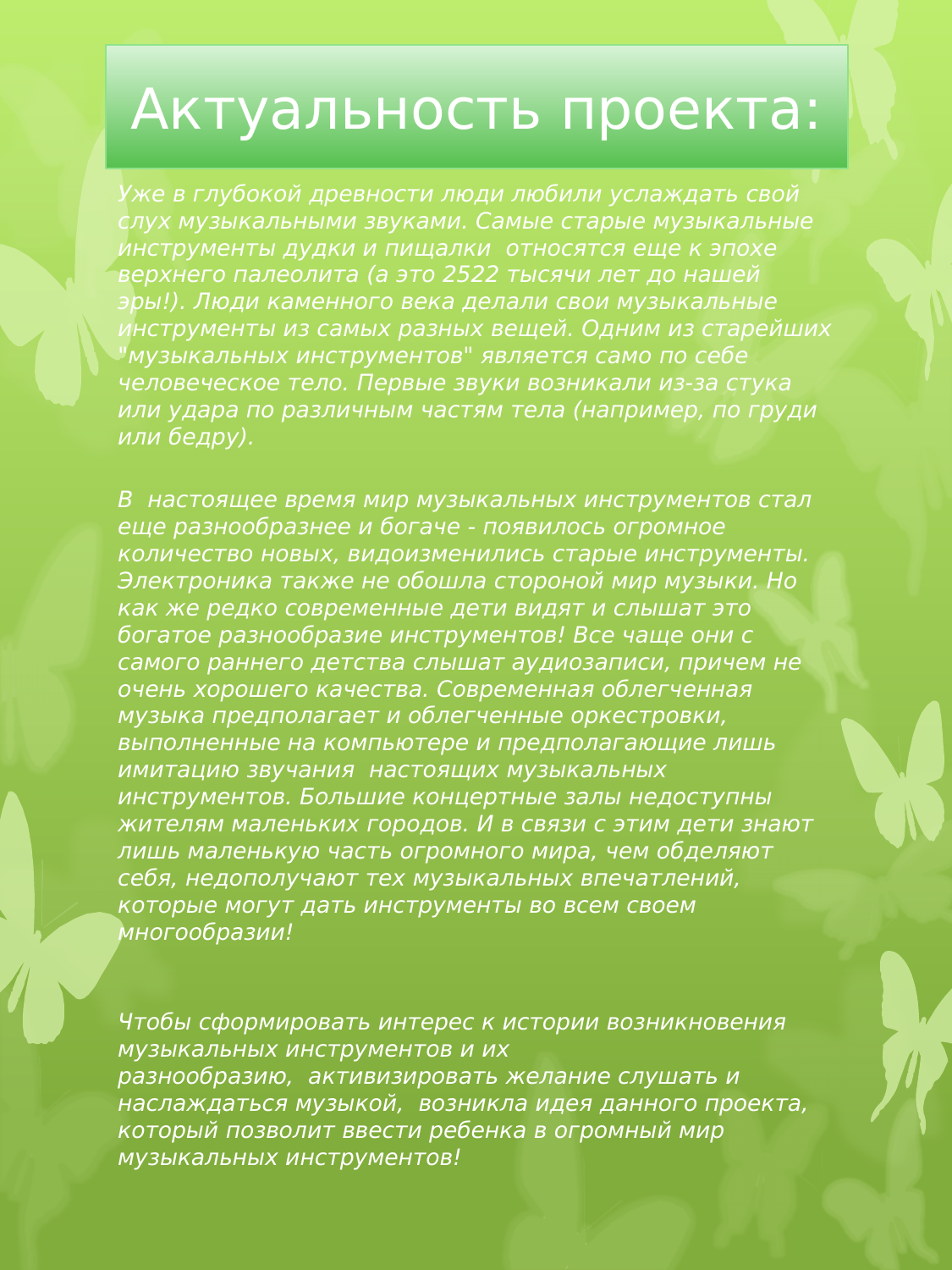

# Актуальность проекта:

Уже в глубокой древности люди любили услаждать свой слух музыкальными звуками. Самые старые музыкальные инструменты дудки и пищалки  относятся еще к эпохе верхнего палеолита (а это 2522 тысячи лет до нашей эры!). Люди каменного века делали свои музыкальные инструменты из самых разных вещей. Одним из старейших "музыкальных инструментов" является само по себе человеческое тело. Первые звуки возникали из-за стука или удара по различным частям тела (например, по груди или бедру).
В  настоящее время мир музыкальных инструментов стал еще разнообразнее и богаче - появилось огромное количество новых, видоизменились старые инструменты. Электроника также не обошла стороной мир музыки. Но как же редко современные дети видят и слышат это богатое разнообразие инструментов! Все чаще они с самого раннего детства слышат аудиозаписи, причем не очень хорошего качества. Современная облегченная музыка предполагает и облегченные оркестровки, выполненные на компьютере и предполагающие лишь имитацию звучания  настоящих музыкальных инструментов. Большие концертные залы недоступны жителям маленьких городов. И в связи с этим дети знают лишь маленькую часть огромного мира, чем обделяют себя, недополучают тех музыкальных впечатлений, которые могут дать инструменты во всем своем многообразии!
Чтобы сформировать интерес к истории возникновения музыкальных инструментов и их разнообразию,  активизировать желание слушать и наслаждаться музыкой,  возникла идея данного проекта, который позволит ввести ребенка в огромный мир музыкальных инструментов!